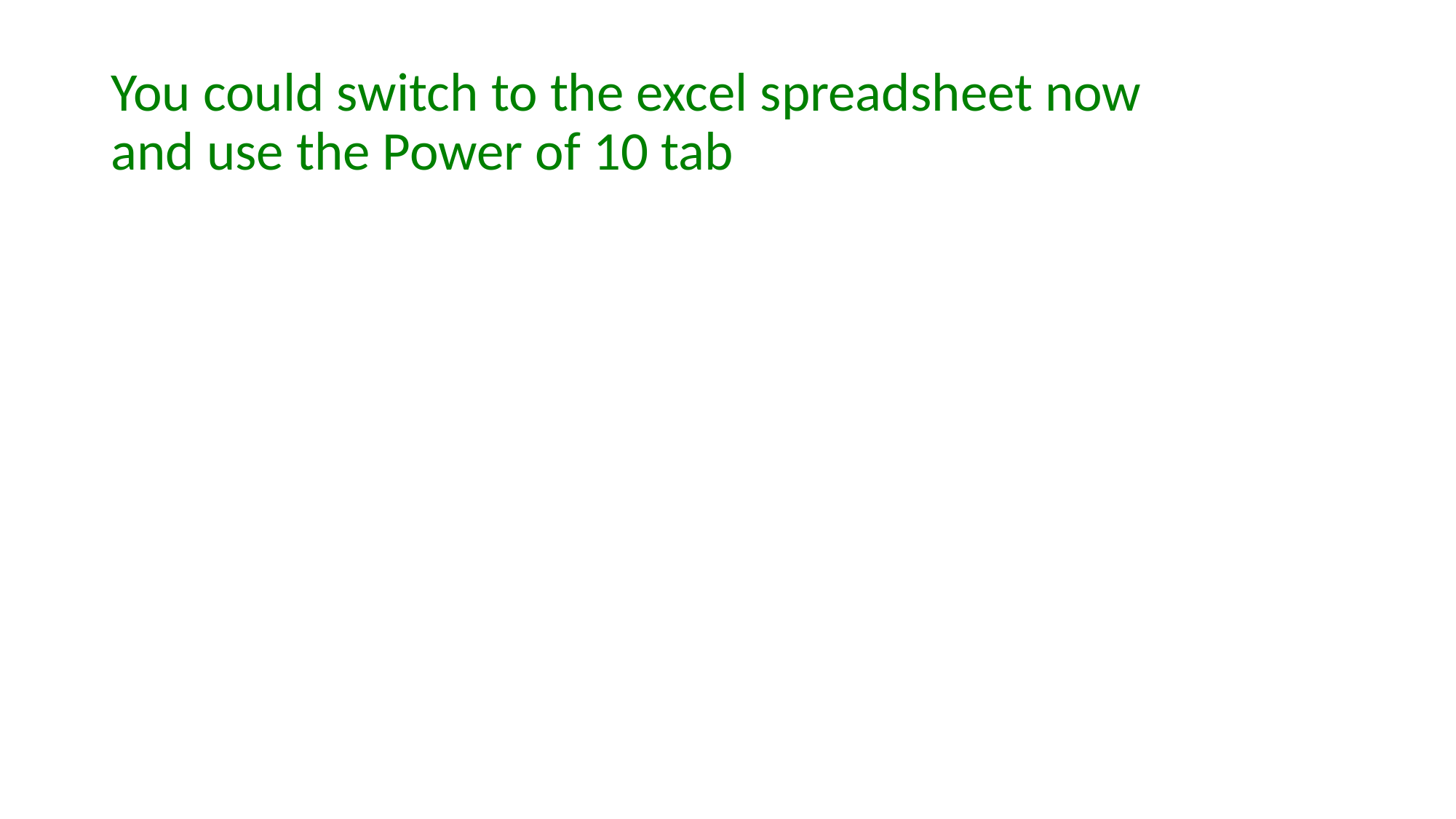

# You could switch to the excel spreadsheet now and use the Power of 10 tab